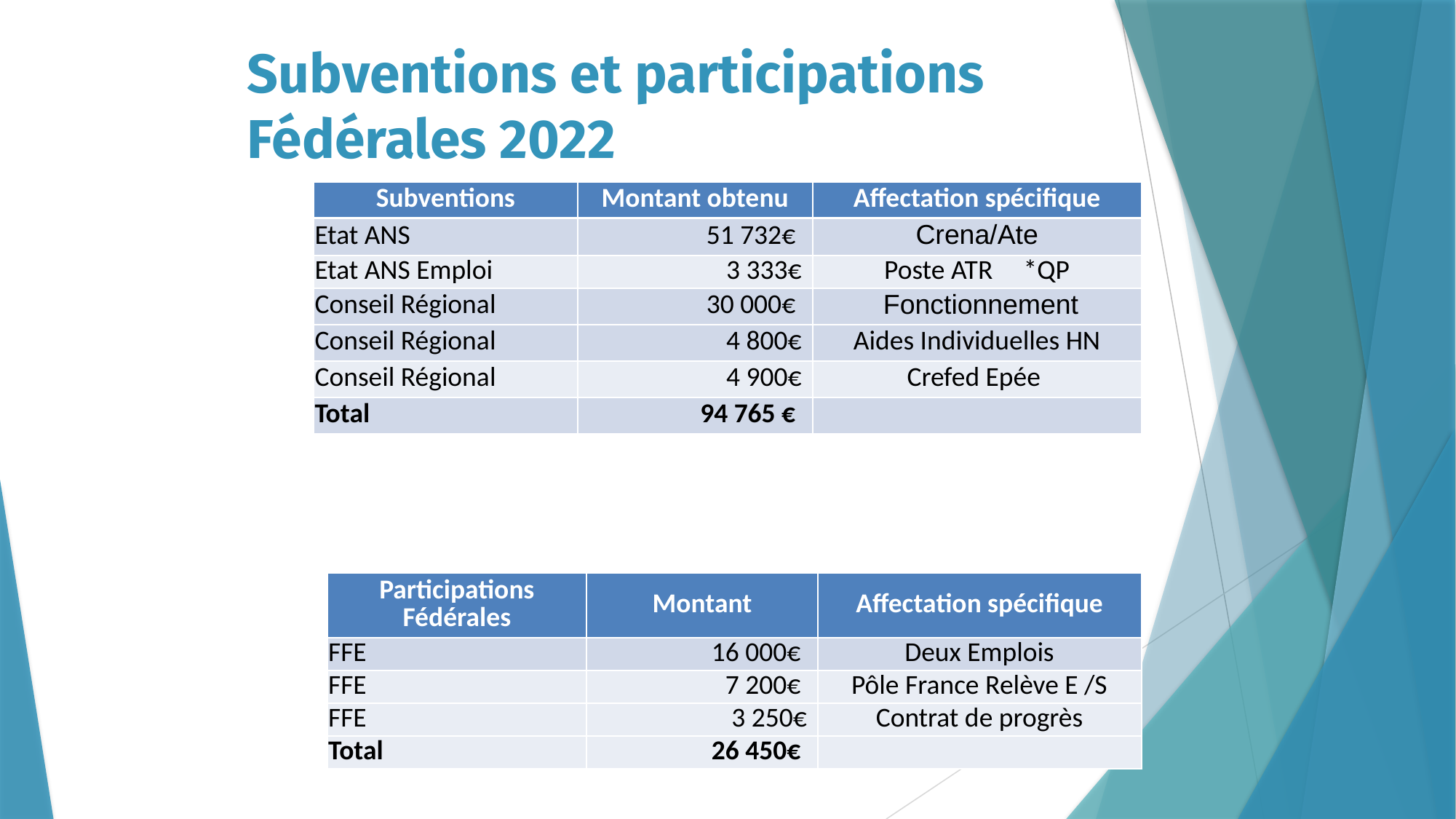

# Subventions et participations Fédérales 2022
| Subventions | Montant obtenu | Affectation spécifique |
| --- | --- | --- |
| Etat ANS | 51 732€ | Crena/Ate |
| Etat ANS Emploi | 3 333€ | Poste ATR \*QP |
| Conseil Régional | 30 000€ | Fonctionnement |
| Conseil Régional | 4 800€ | Aides Individuelles HN |
| Conseil Régional | 4 900€ | Crefed Epée |
| Total | 94 765 € |  |
|  |  |  |
| Participations Fédérales | Montant | Affectation spécifique |
| --- | --- | --- |
| FFE | 16 000€ | Deux Emplois |
| FFE | 7 200€ | Pôle France Relève E /S |
| FFE | 3 250€ | Contrat de progrès |
| Total | 26 450€ |  |